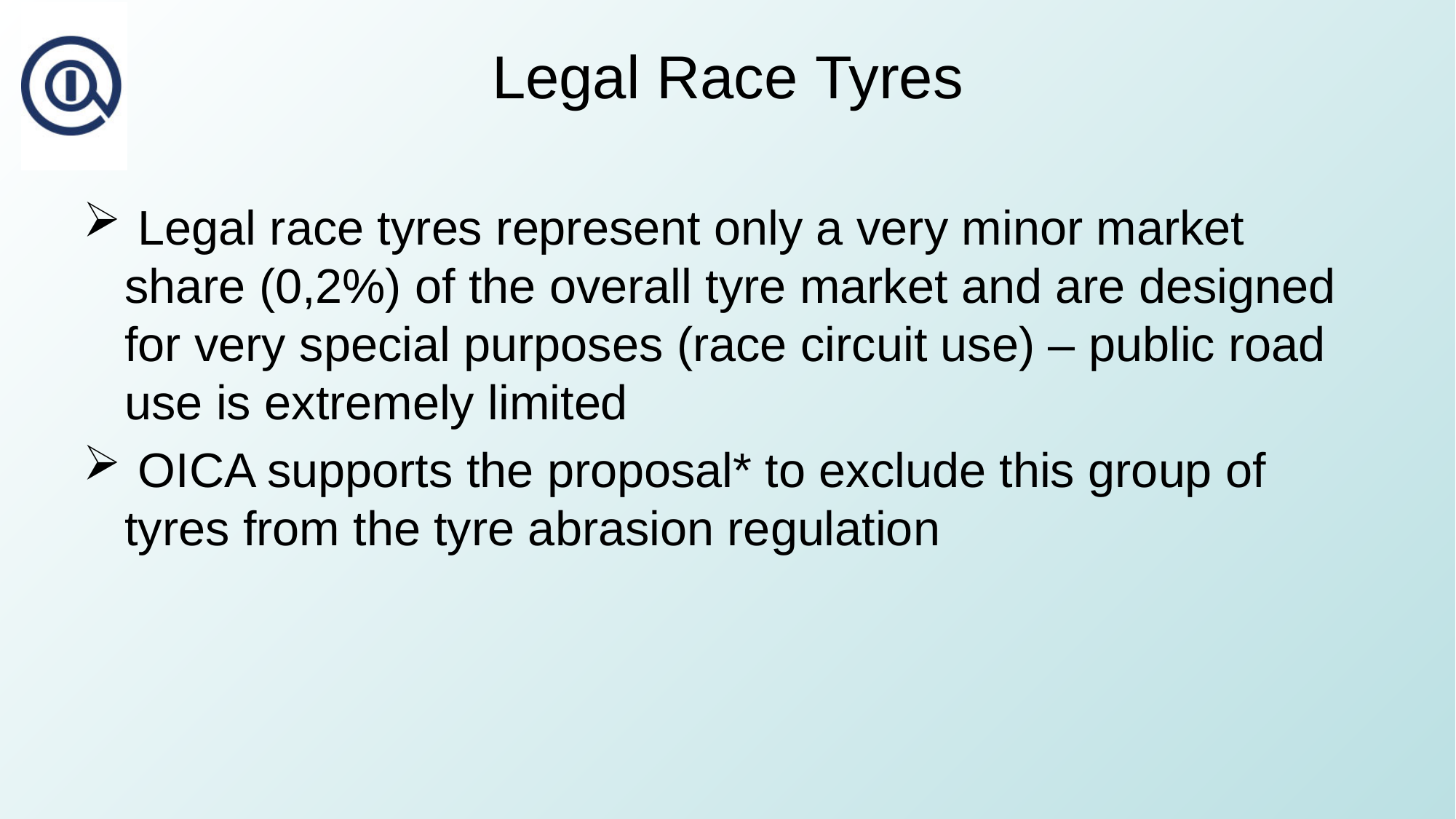

# Legal Race Tyres
 Legal race tyres represent only a very minor market share (0,2%) of the overall tyre market and are designed for very special purposes (race circuit use) – public road use is extremely limited
 OICA supports the proposal* to exclude this group of tyres from the tyre abrasion regulation